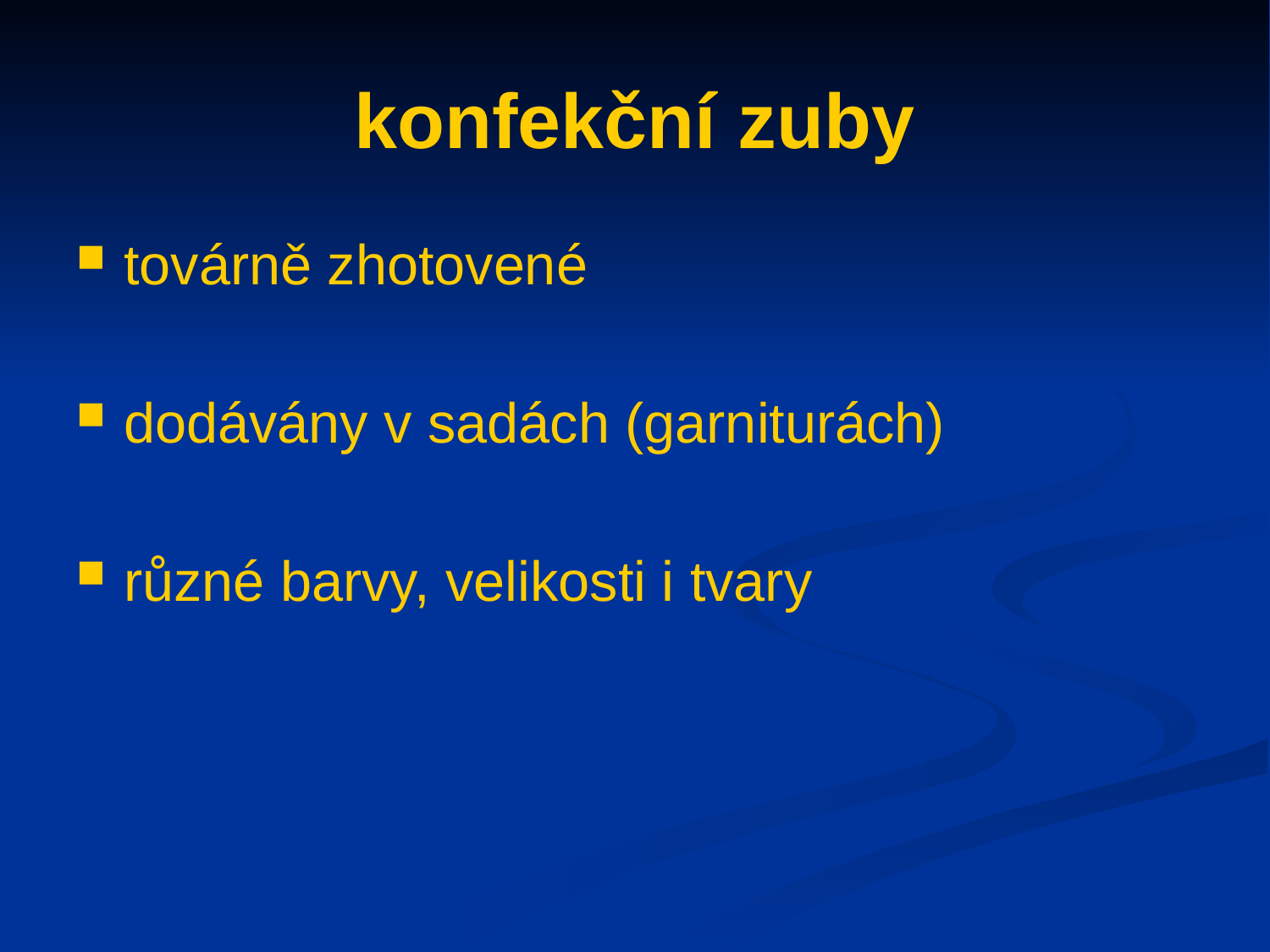

# konfekční zuby
továrně zhotovené

dodávány v sadách (garniturách)

různé barvy, velikosti i tvary